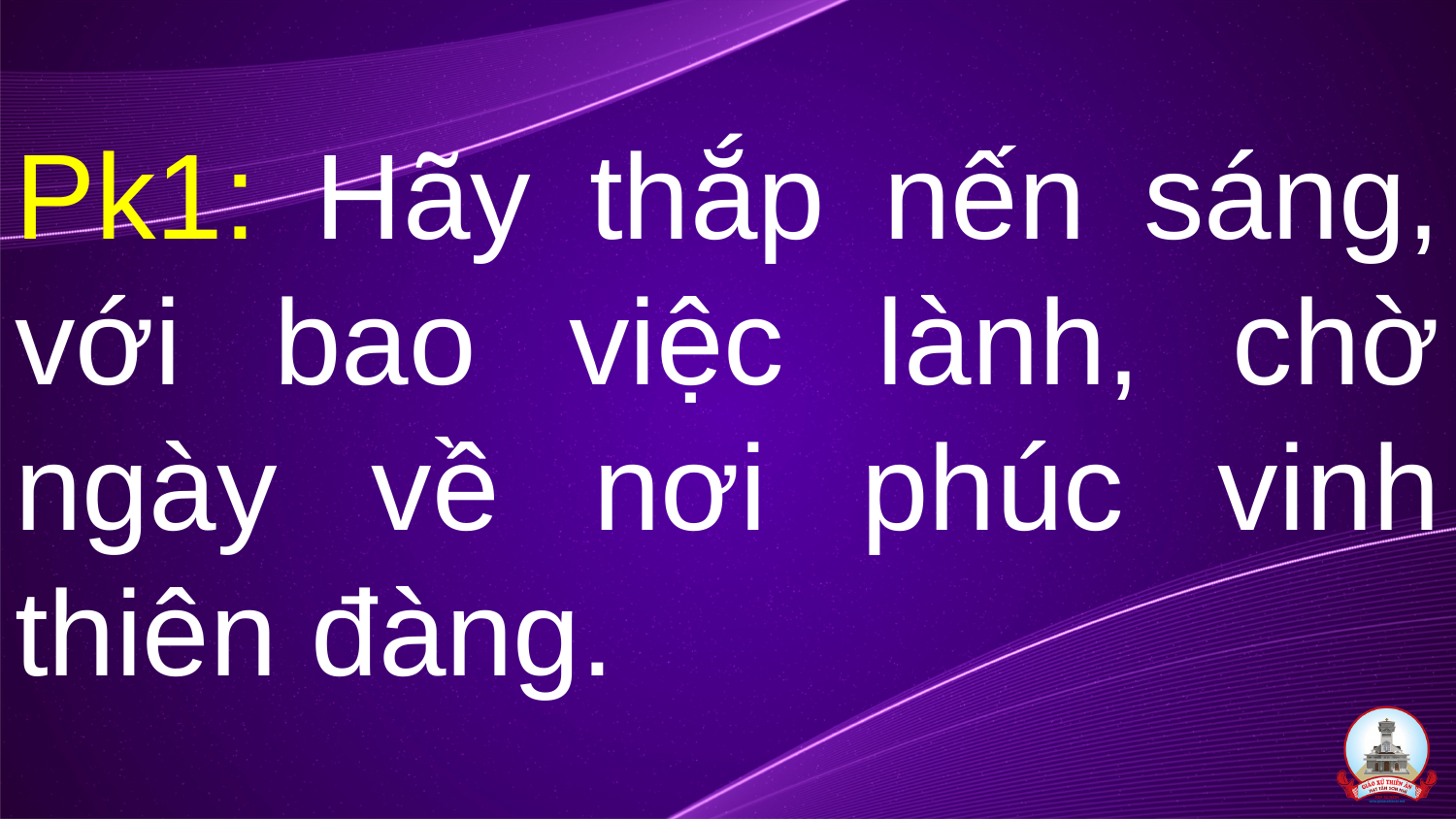

Pk1: Hãy thắp nến sáng, với bao việc lành, chờ ngày về nơi phúc vinh thiên đàng.